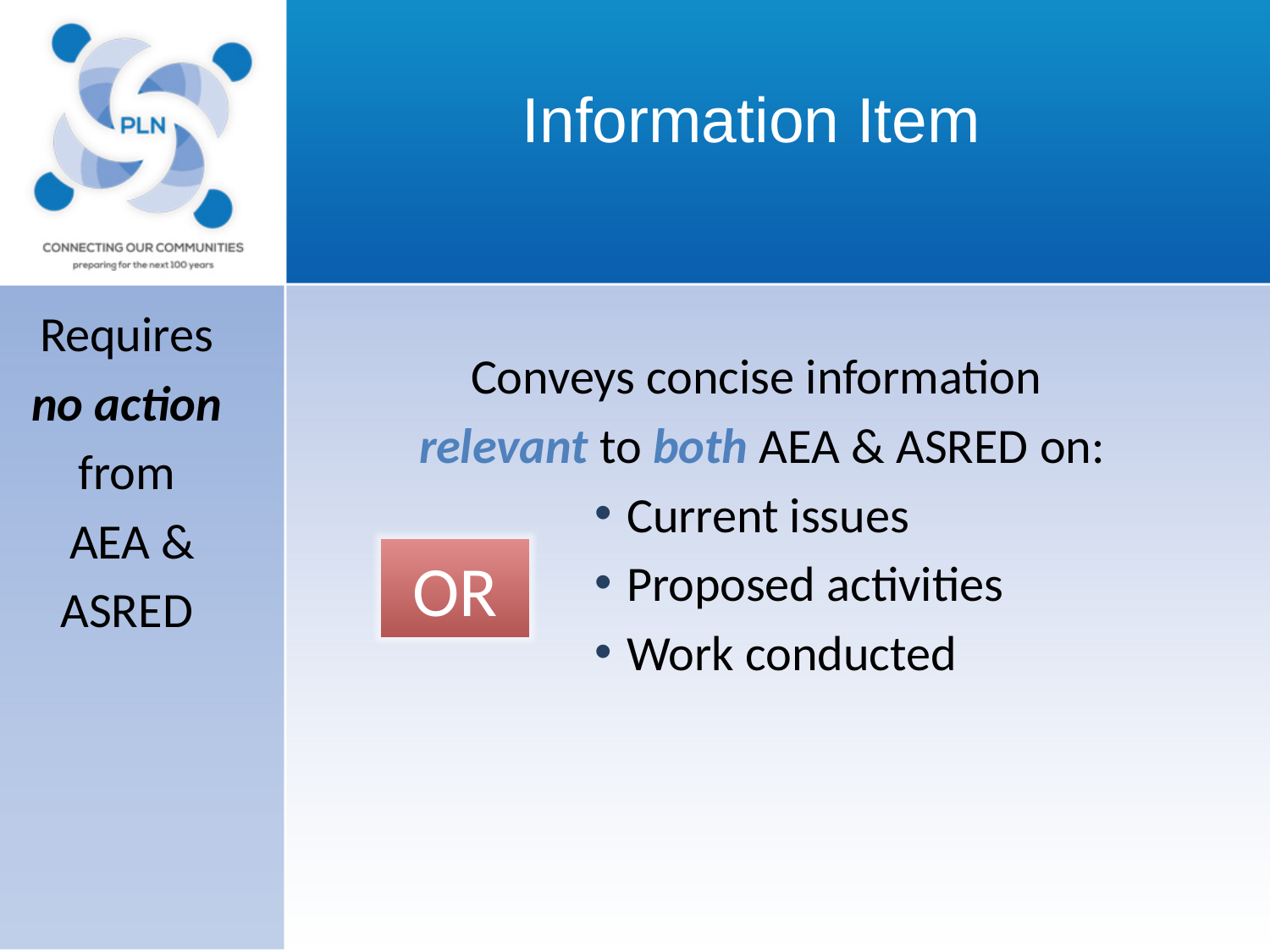

# Information Item
Requires
no action
from
AEA &
ASRED

Conveys concise information
relevant to both AEA & ASRED on:
Current issues
Proposed activities
Work conducted
OR